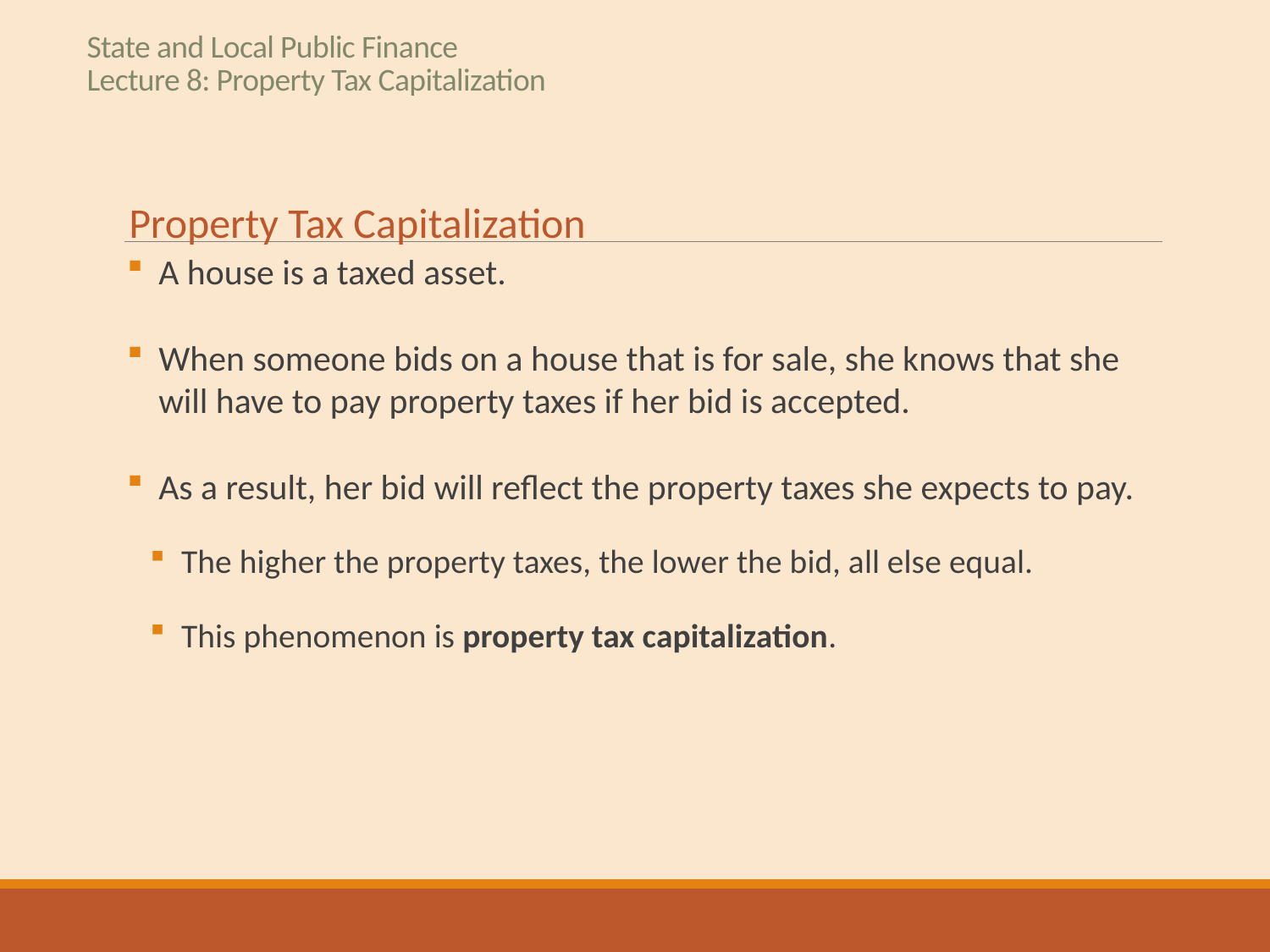

# State and Local Public Finance Lecture 8: Property Tax Capitalization
Property Tax Capitalization
A house is a taxed asset.
When someone bids on a house that is for sale, she knows that she will have to pay property taxes if her bid is accepted.
As a result, her bid will reflect the property taxes she expects to pay.
The higher the property taxes, the lower the bid, all else equal.
This phenomenon is property tax capitalization.